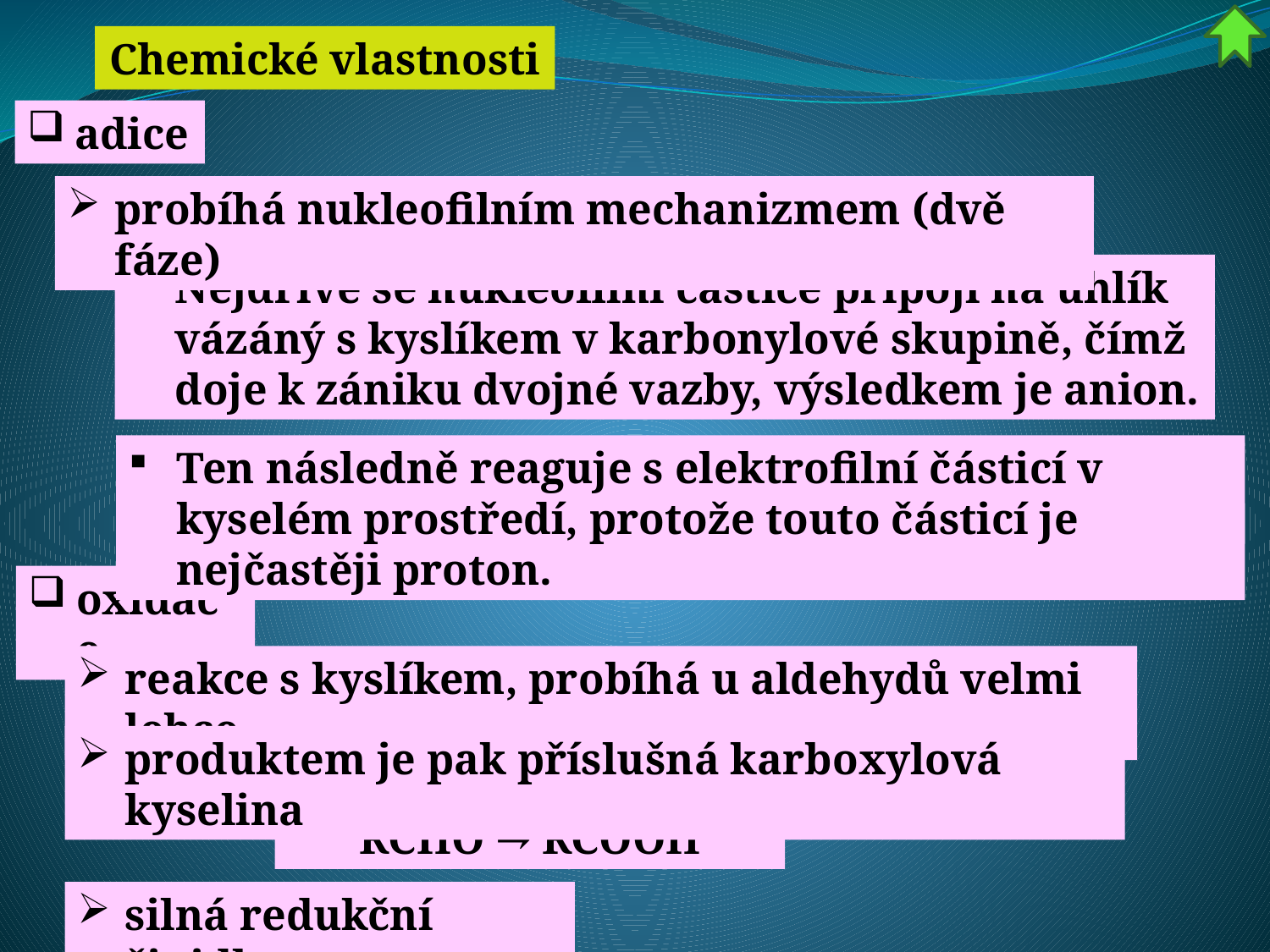

Chemické vlastnosti
adice
probíhá nukleofilním mechanizmem (dvě fáze)
Nejdříve se nukleofilní částice připojí na uhlík vázáný s kyslíkem v karbonylové skupině, čímž doje k zániku dvojné vazby, výsledkem je anion.
Ten následně reaguje s elektrofilní částicí v kyselém prostředí, protože touto částicí je nejčastěji proton.
oxidace
reakce s kyslíkem, probíhá u aldehydů velmi lehce
produktem je pak příslušná karboxylová kyselina
RCHO → RCOOH
silná redukční činidla